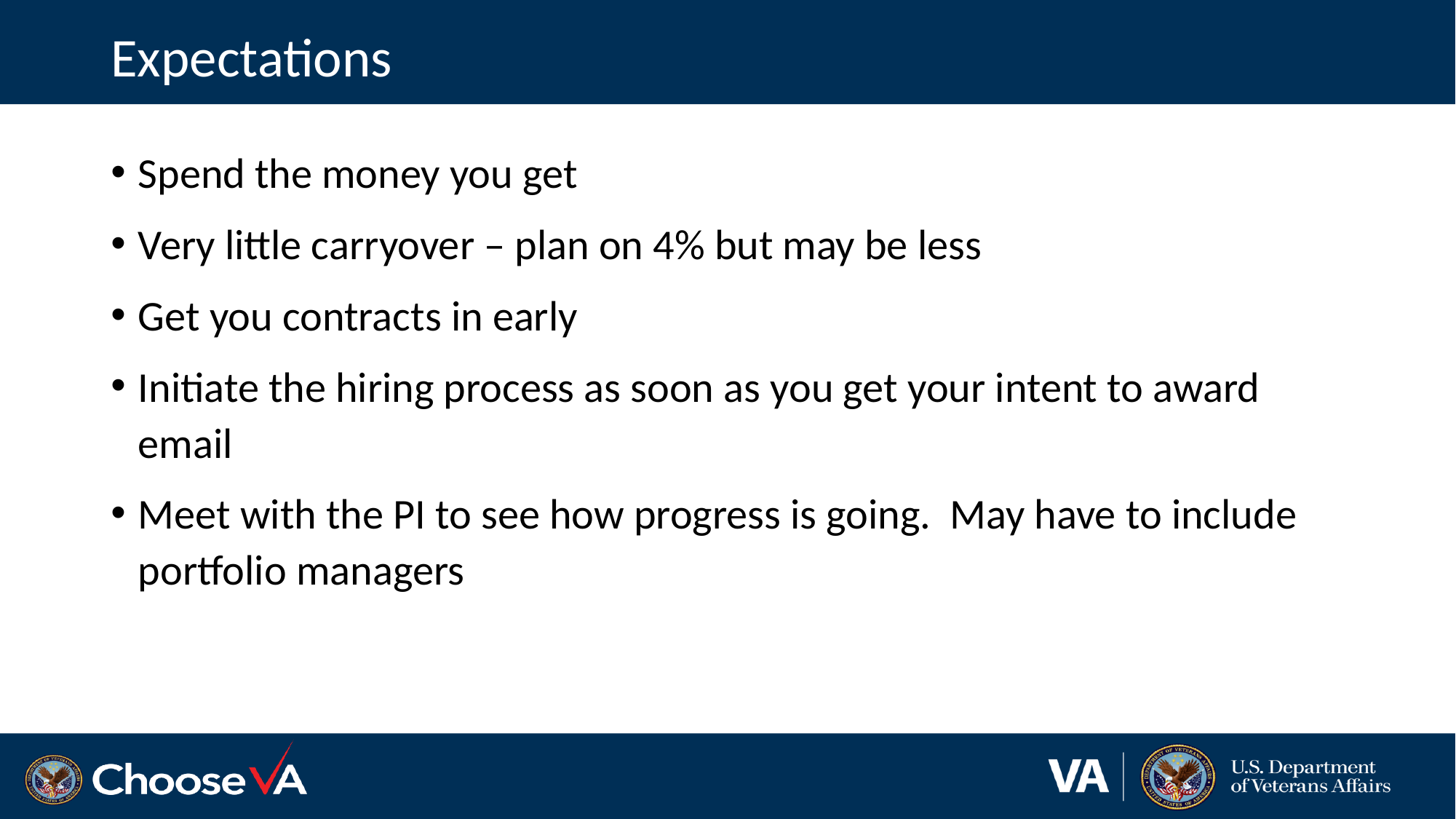

# Expectations

Spend the money you get
Very little carryover – plan on 4% but may be less
Get you contracts in early
Initiate the hiring process as soon as you get your intent to award email
Meet with the PI to see how progress is going.  May have to include portfolio managers